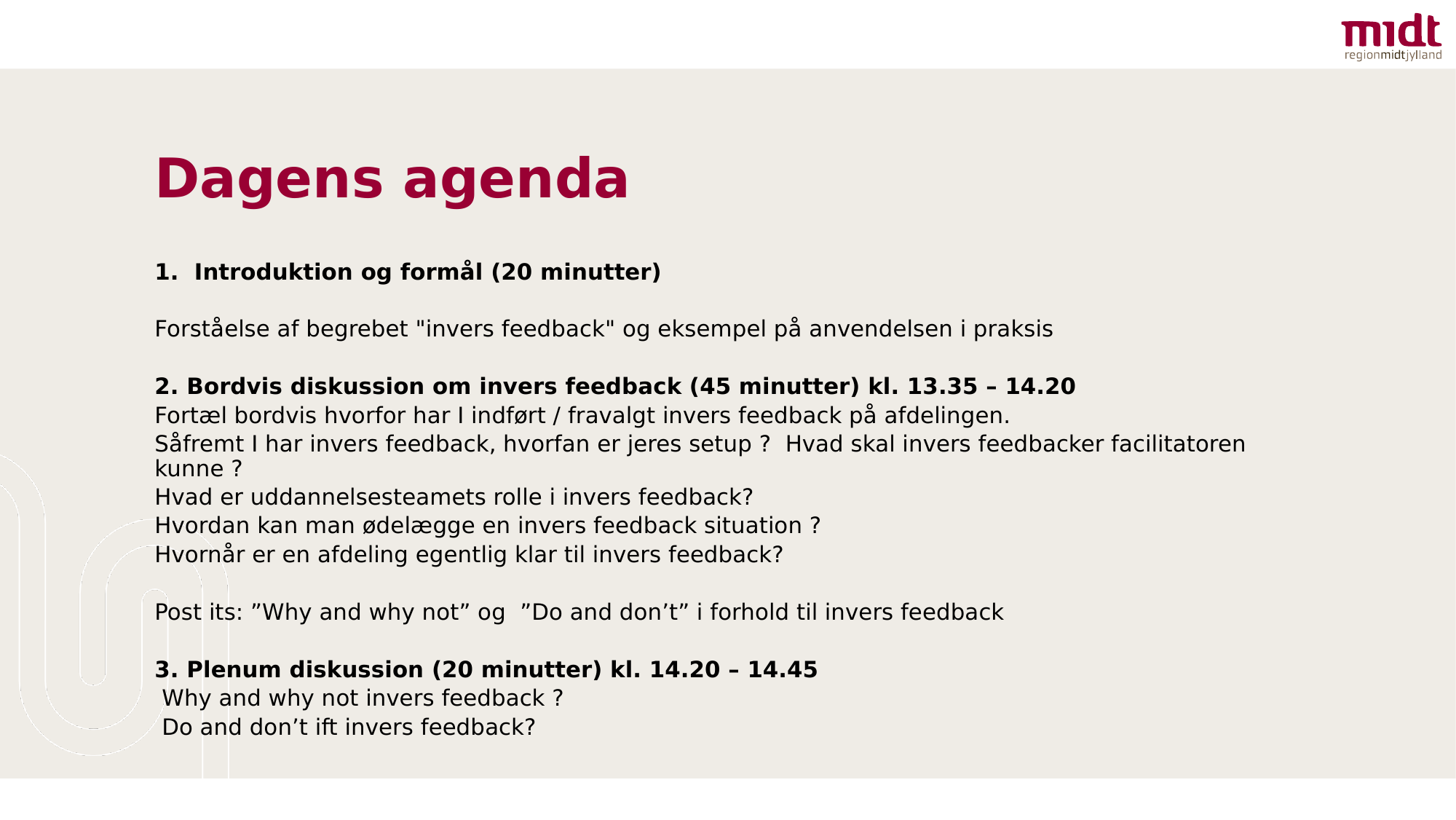

# Dagens agenda
1.  Introduktion og formål (20 minutter)

Forståelse af begrebet "invers feedback" og eksempel på anvendelsen i praksis

2. Bordvis diskussion om invers feedback (45 minutter) kl. 13.35 – 14.20
Fortæl bordvis hvorfor har I indført / fravalgt invers feedback på afdelingen.
Såfremt I har invers feedback, hvorfan er jeres setup ?  Hvad skal invers feedbacker facilitatoren kunne ?
Hvad er uddannelsesteamets rolle i invers feedback?
Hvordan kan man ødelægge en invers feedback situation ?
Hvornår er en afdeling egentlig klar til invers feedback?

Post its: ”Why and why not” og  ”Do and don’t” i forhold til invers feedback

3. Plenum diskussion (20 minutter) kl. 14.20 – 14.45
 Why and why not invers feedback ?
 Do and don’t ift invers feedback?